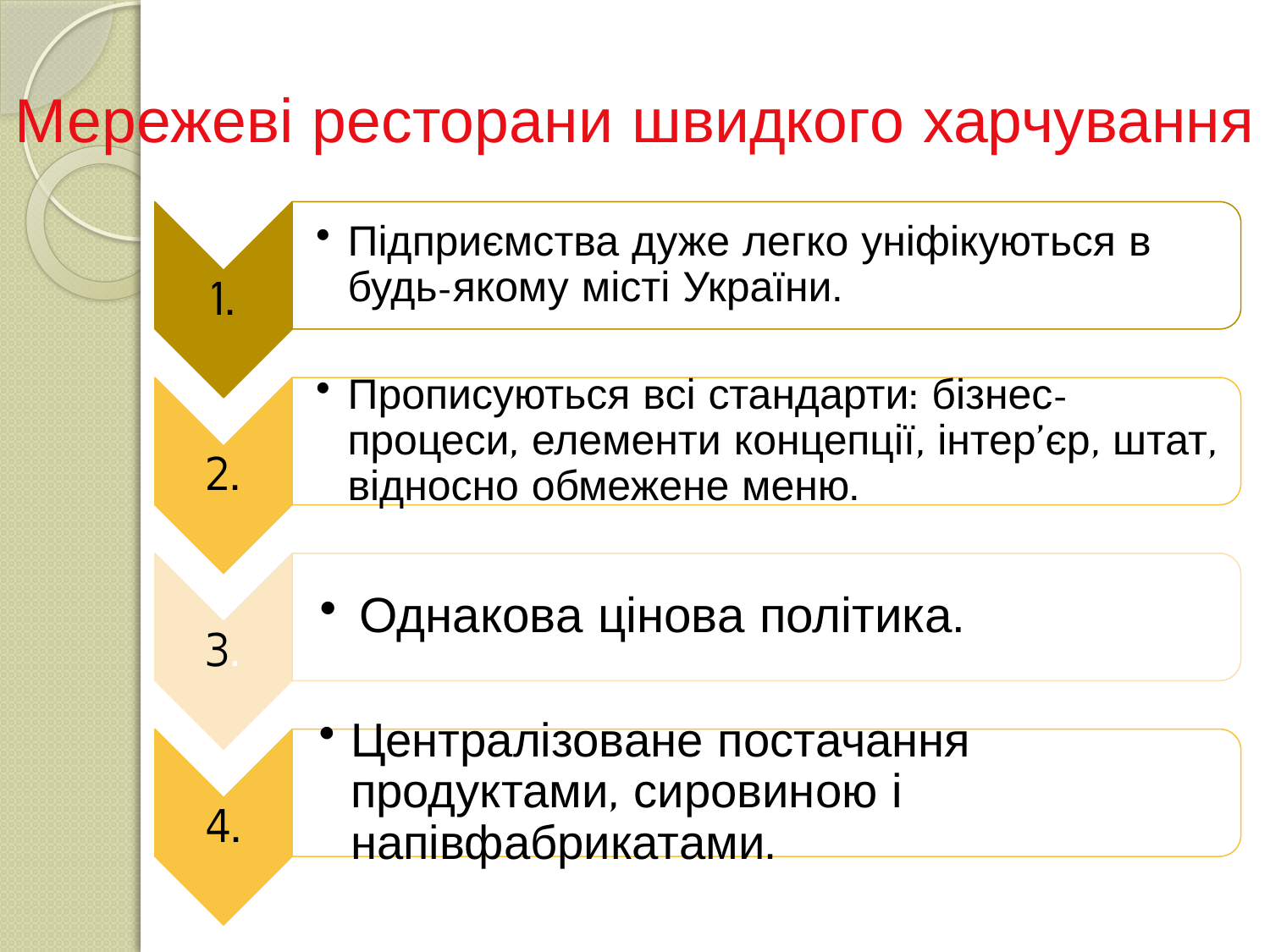

# Мережеві ресторани швидкого харчування
1.
Підприємства дуже легко уніфікуються в будь-якому місті України.
2.
Прописуються всі стандарти: бізнес-процеси, елементи концепції, інтер’єр, штат, відносно обмежене меню.
3.
Однакова цінова політика.
4.
Централізоване постачання продуктами, сировиною і напівфабрикатами.